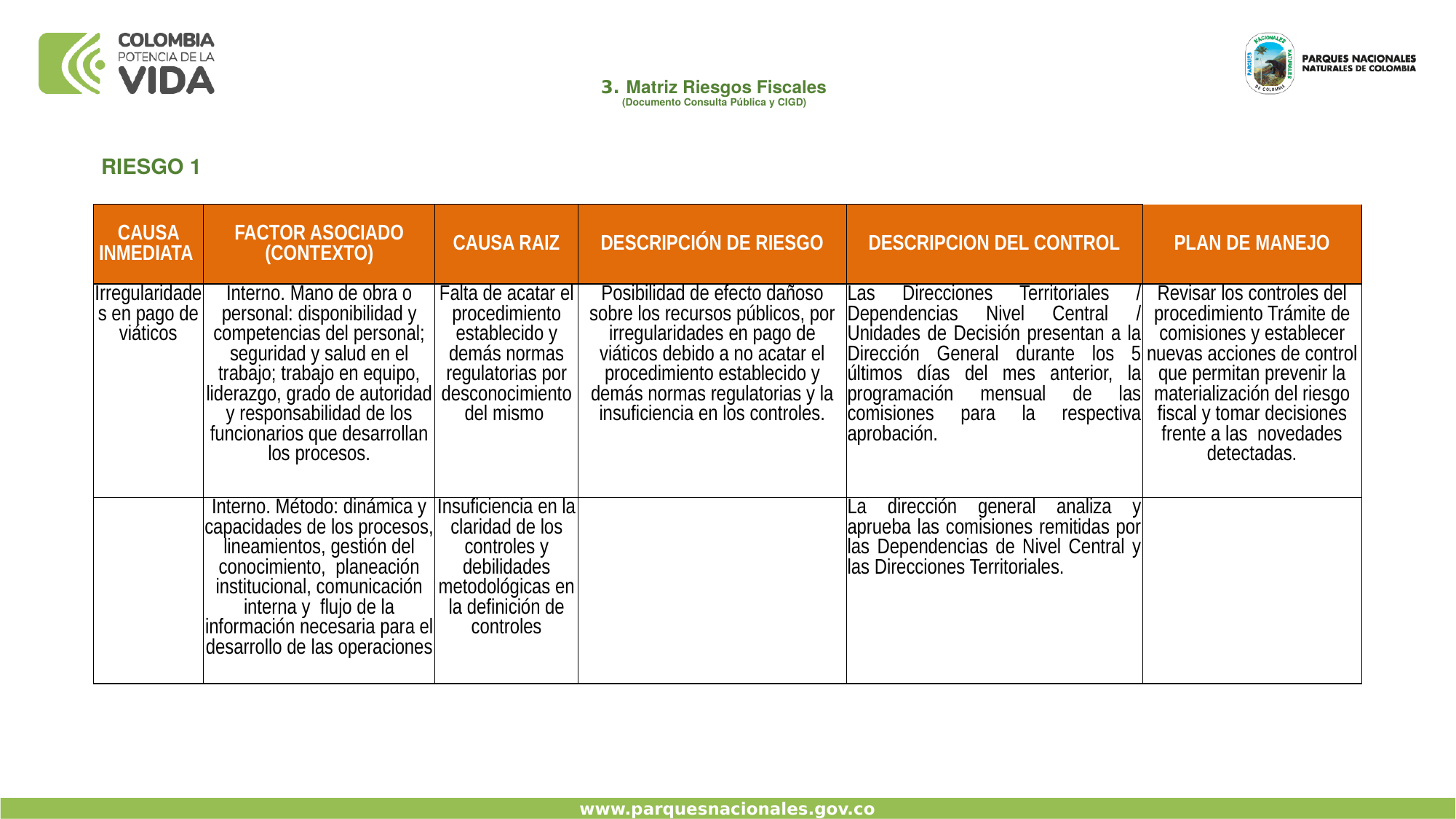

# 3. Matriz Riesgos Fiscales (Documento Consulta Pública y CIGD)
RIESGO 1
| CAUSA INMEDIATA | FACTOR ASOCIADO (CONTEXTO) | CAUSA RAIZ | DESCRIPCIÓN DE RIESGO | DESCRIPCION DEL CONTROL | PLAN DE MANEJO |
| --- | --- | --- | --- | --- | --- |
| Irregularidades en pago de viáticos | Interno. Mano de obra o personal: disponibilidad y competencias del personal; seguridad y salud en el trabajo; trabajo en equipo, liderazgo, grado de autoridad y responsabilidad de los funcionarios que desarrollan los procesos. | Falta de acatar el procedimiento establecido y demás normas regulatorias por desconocimiento del mismo | Posibilidad de efecto dañoso sobre los recursos públicos, por irregularidades en pago de viáticos debido a no acatar el procedimiento establecido y demás normas regulatorias y la insuficiencia en los controles. | Las Direcciones Territoriales / Dependencias Nivel Central / Unidades de Decisión presentan a la Dirección General durante los 5 últimos días del mes anterior, la programación mensual de las comisiones para la respectiva aprobación. | Revisar los controles del procedimiento Trámite de comisiones y establecer nuevas acciones de control que permitan prevenir la materialización del riesgo fiscal y tomar decisiones frente a las novedades detectadas. |
|  | Interno. Método: dinámica y capacidades de los procesos, lineamientos, gestión del conocimiento, planeación institucional, comunicación interna y ﬂujo de la información necesaria para el desarrollo de las operaciones | Insuficiencia en la claridad de los controles y debilidades metodológicas en la definición de controles |  | La dirección general analiza y aprueba las comisiones remitidas por las Dependencias de Nivel Central y las Direcciones Territoriales. |  |